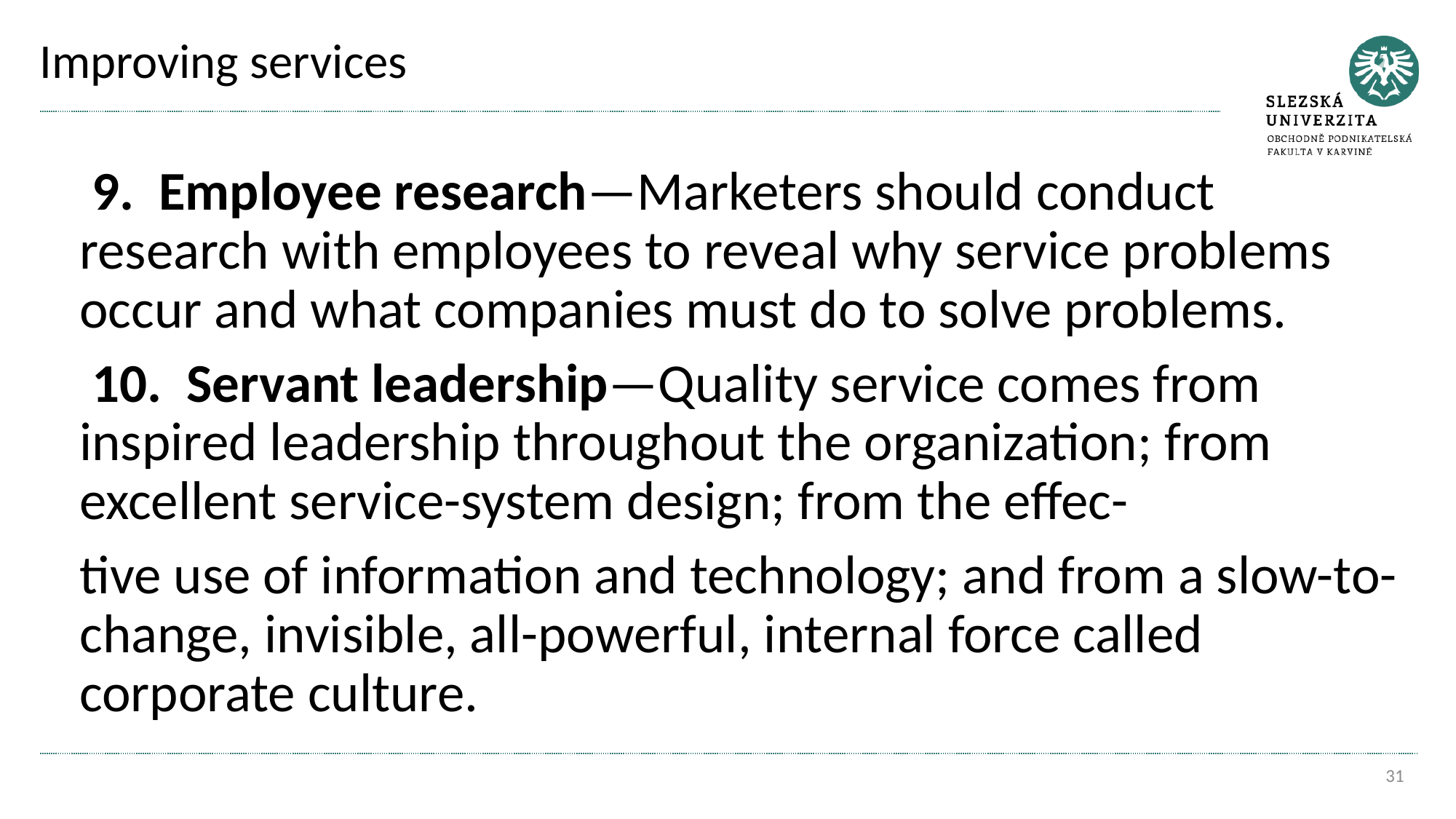

# Improving services
 9.  Employee research—Marketers should conduct research with employees to reveal why service problems occur and what companies must do to solve problems.
 10.  Servant leadership—Quality service comes from inspired leadership throughout the organization; from excellent service-system design; from the effec-
tive use of information and technology; and from a slow-to-change, invisible, all-powerful, internal force called corporate culture.
31